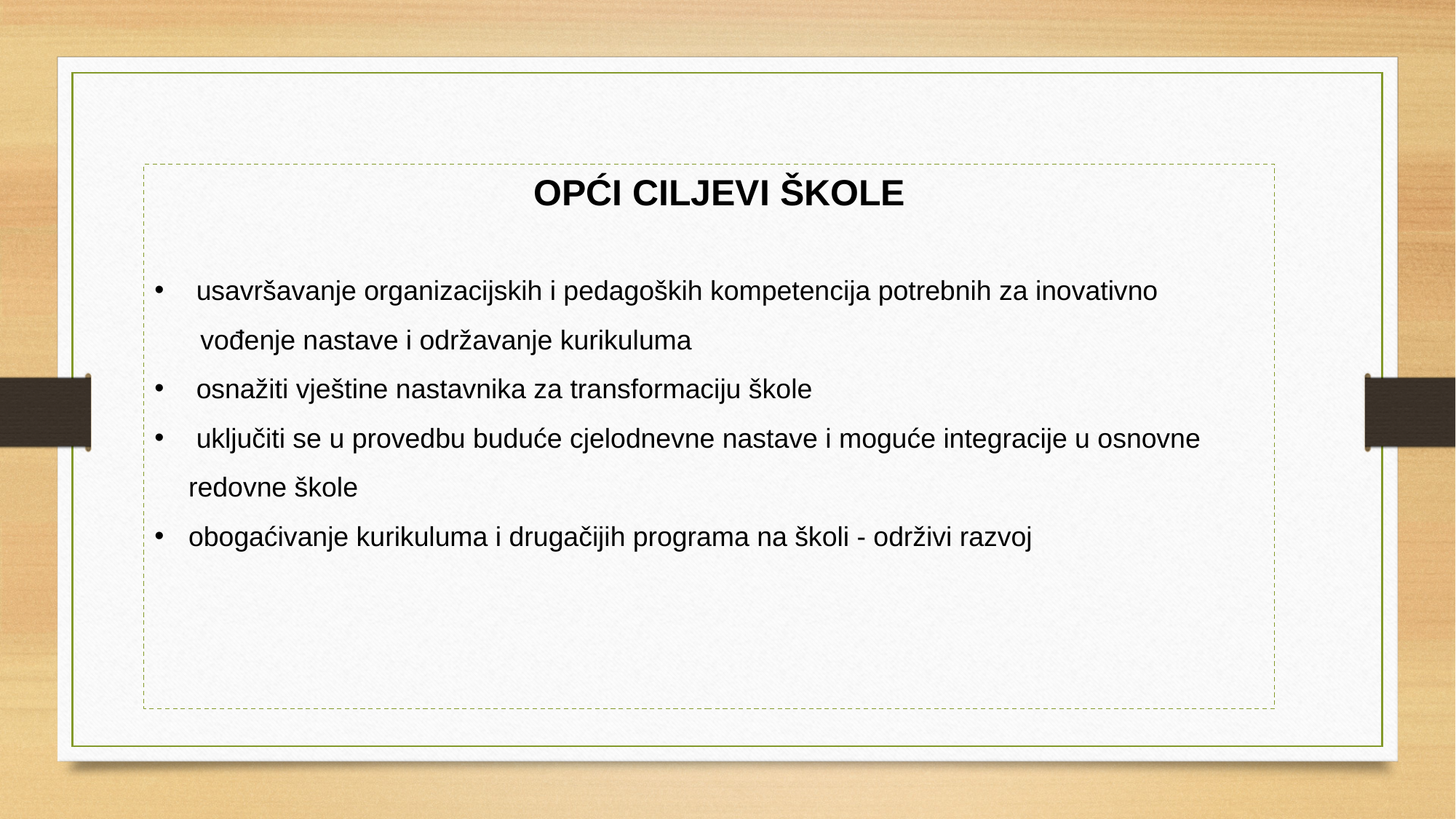

OPĆI CILJEVI ŠKOLE

 usavršavanje organizacijskih i pedagoških kompetencija potrebnih za inovativno
      vođenje nastave i održavanje kurikuluma
 osnažiti vještine nastavnika za transformaciju škole
 uključiti se u provedbu buduće cjelodnevne nastave i moguće integracije u osnovne redovne škole
obogaćivanje kurikuluma i drugačijih programa na školi - održivi razvoj